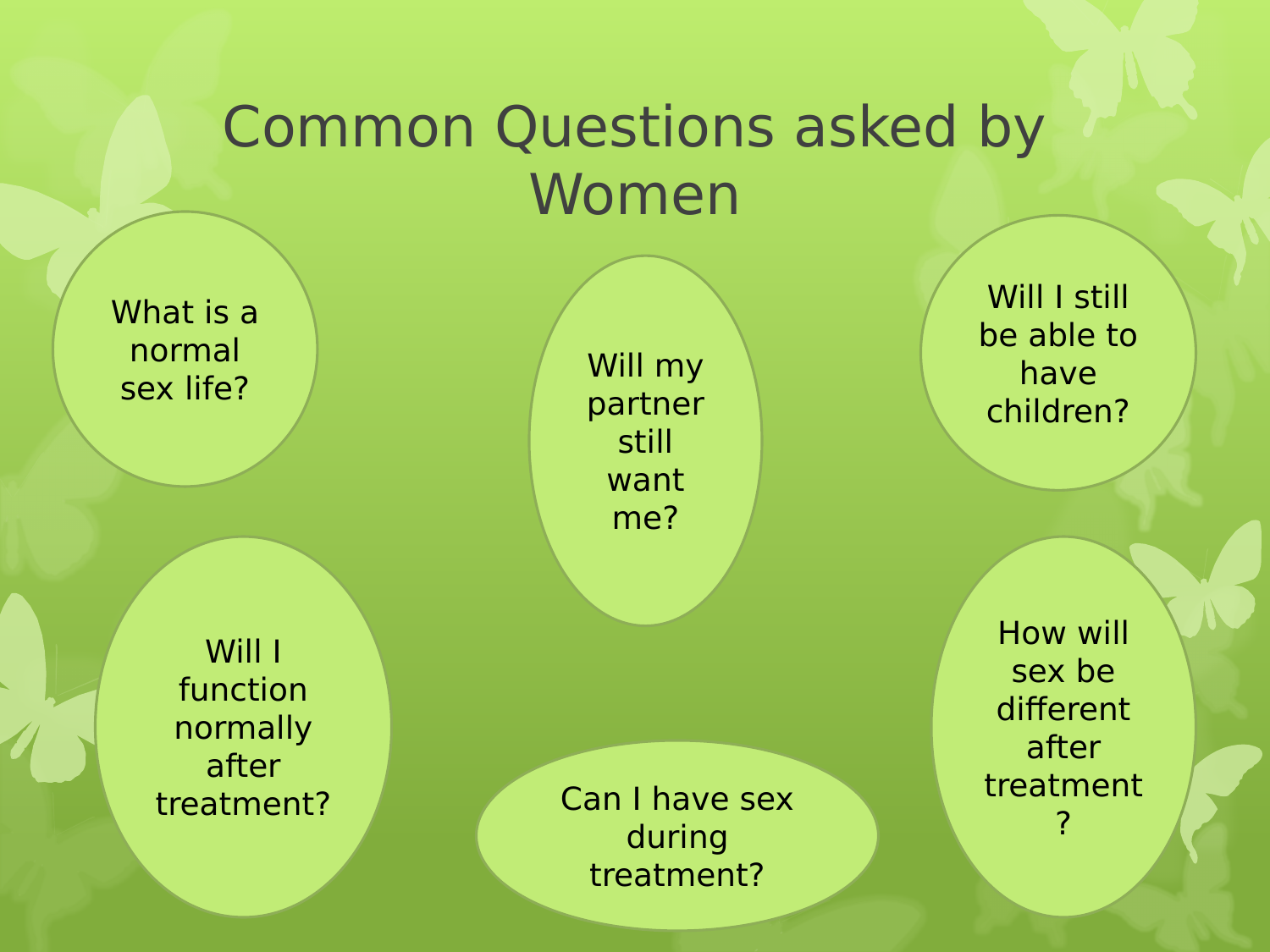

# Common Questions asked by Women
What is a normal sex life?
Will I still be able to have children?
Will my partner still want me?
Will I function normally after treatment?
How will sex be different after treatment?
Can I have sex during treatment?